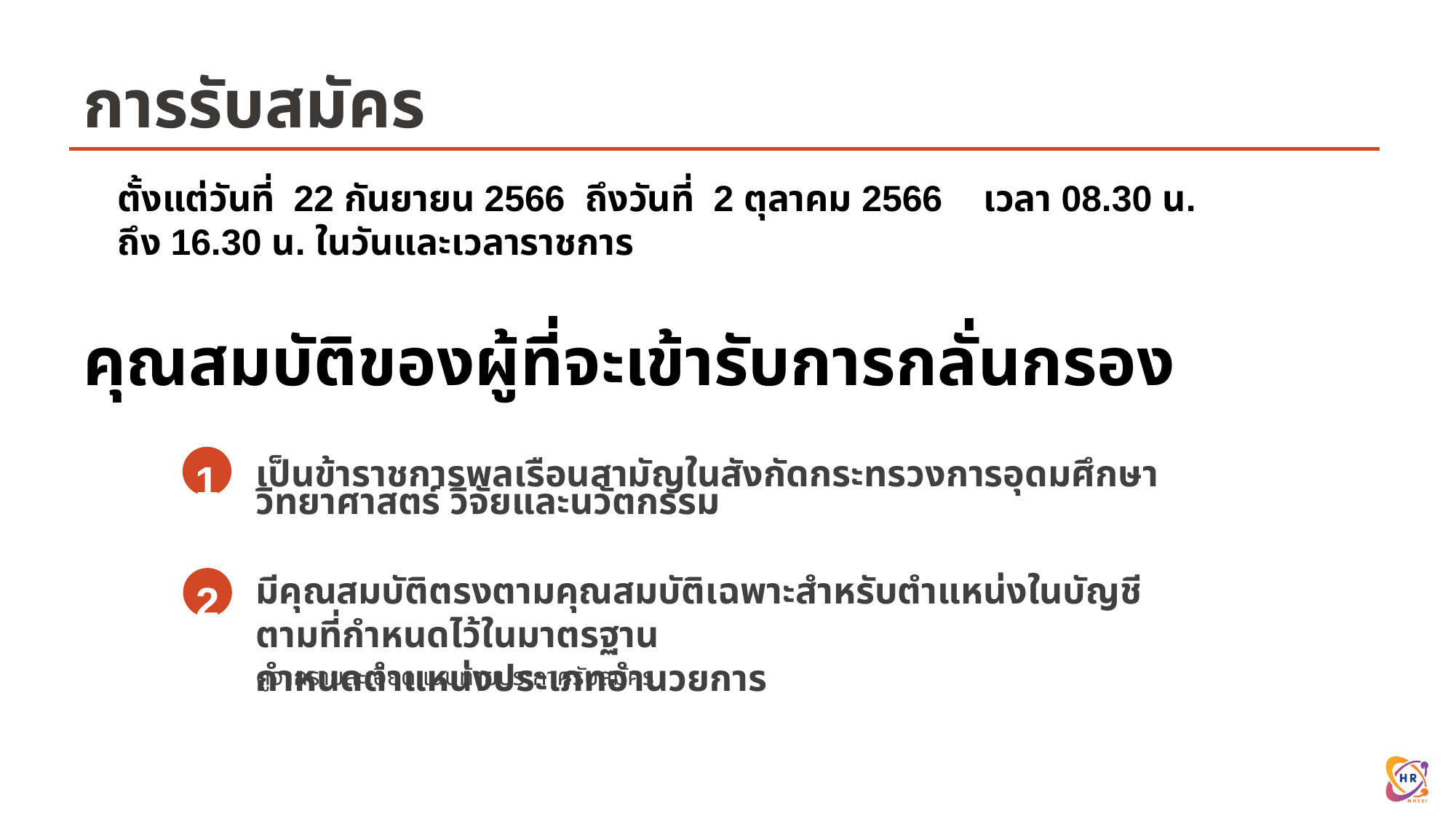

การรับสมัคร
ตั้งแต่วันที่  22 กันยายน 2566  ถึงวันที่  2 ตุลาคม 2566    เวลา 08.30 น. ถึง 16.30 น. ในวันและเวลาราชการ

คุณสมบัติของผู้ที่จะเข้ารับการกลั่นกรอง

1
เป็นข้าราชการพลเรือนสามัญในสังกัดกระทรวงการอุดมศึกษา วิทยาศาสตร์ วิจัยและนวัตกรรม

มีคุณสมบัติตรงตามคุณสมบัติเฉพาะสำหรับตำแหน่งในบัญชีตามที่กำหนดไว้ในมาตรฐาน
กำหนดตำแหน่งประเภทอำนวยการ

2
ดูจากรายละเอียดแนบท้ายประกาศรับสมัคร